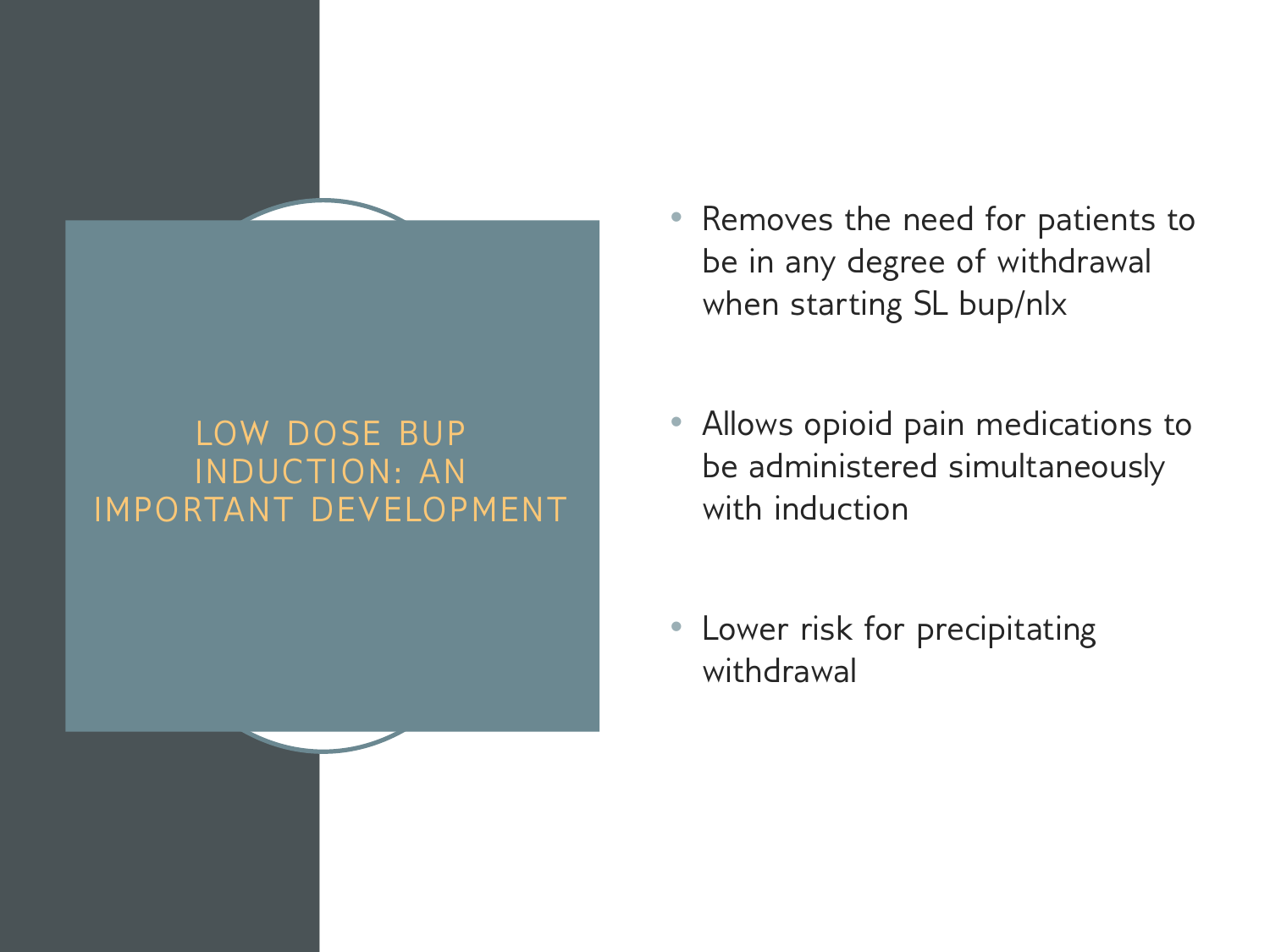

Removes the need for patients to be in any degree of withdrawal when starting SL bup/nlx

Allows opioid pain medications to be administered simultaneously with induction

Lower risk for precipitating withdrawal

# Low dose Bup induction: an important development